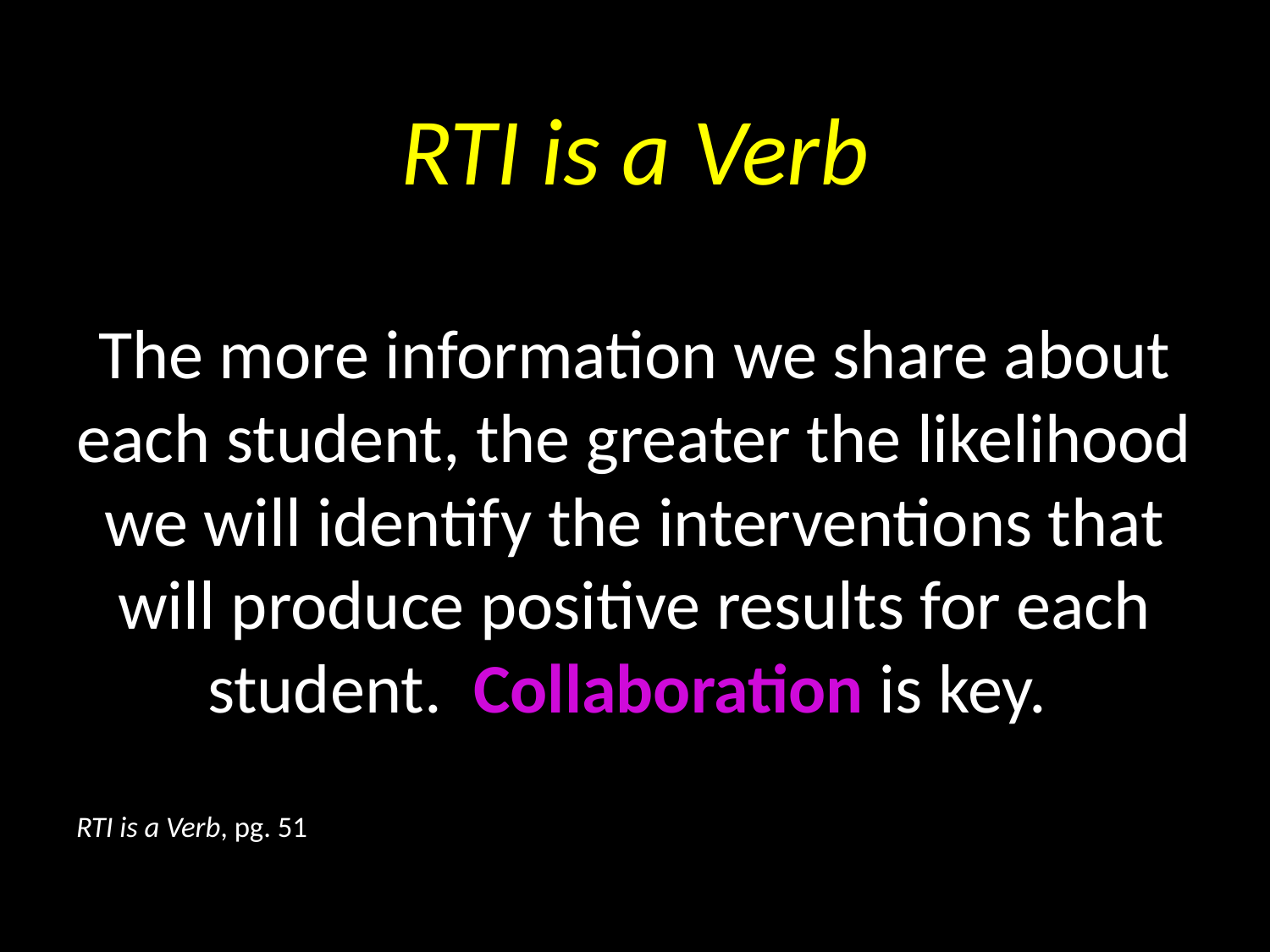

# RTI is a Verb
The more information we share about each student, the greater the likelihood we will identify the interventions that will produce positive results for each student.  Collaboration is key.

RTI is a Verb, pg. 51